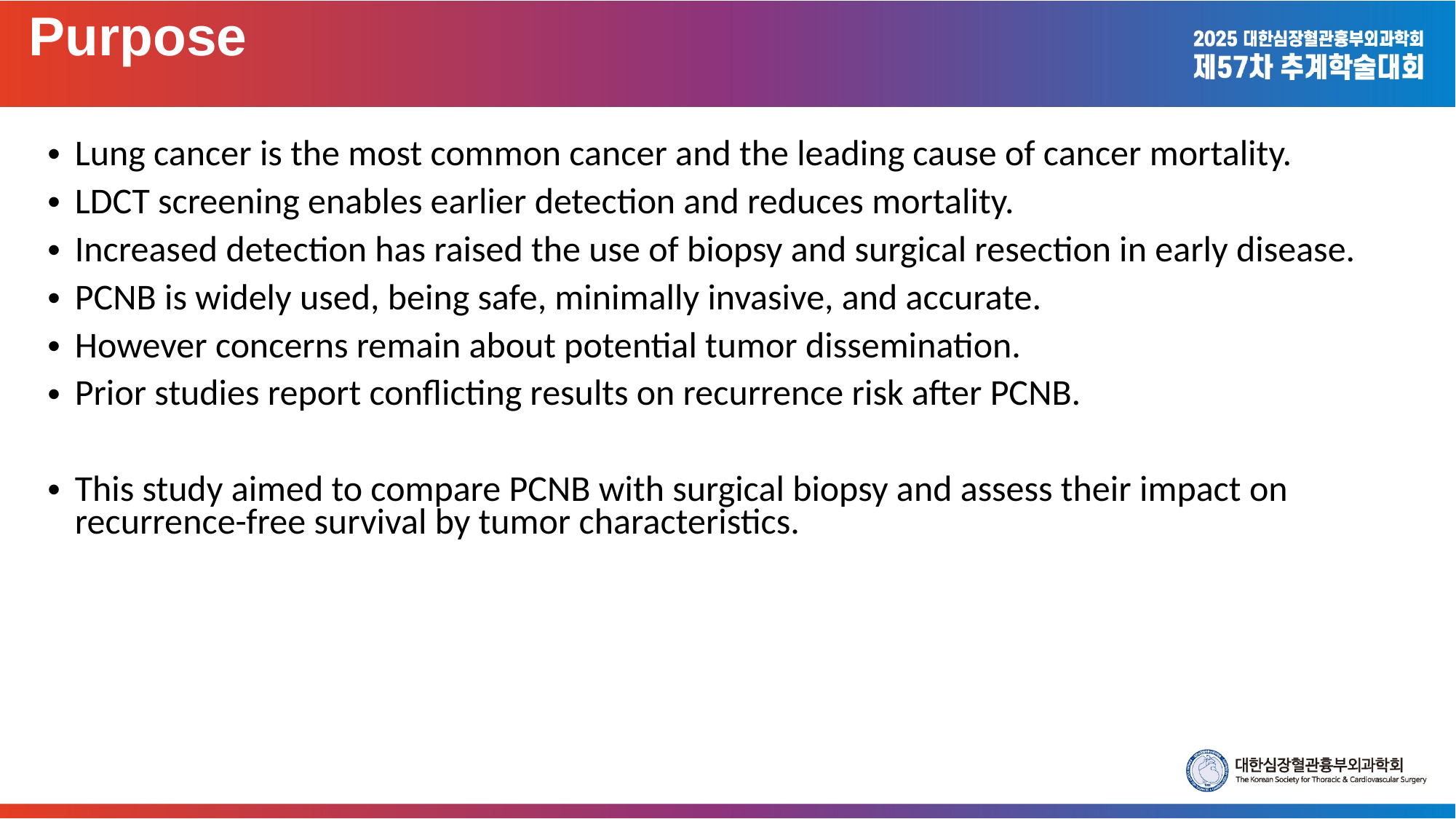

Purpose
Lung cancer is the most common cancer and the leading cause of cancer mortality.
LDCT screening enables earlier detection and reduces mortality.
Increased detection has raised the use of biopsy and surgical resection in early disease.
PCNB is widely used, being safe, minimally invasive, and accurate.
However concerns remain about potential tumor dissemination.
Prior studies report conflicting results on recurrence risk after PCNB.

This study aimed to compare PCNB with surgical biopsy and assess their impact on recurrence-free survival by tumor characteristics.